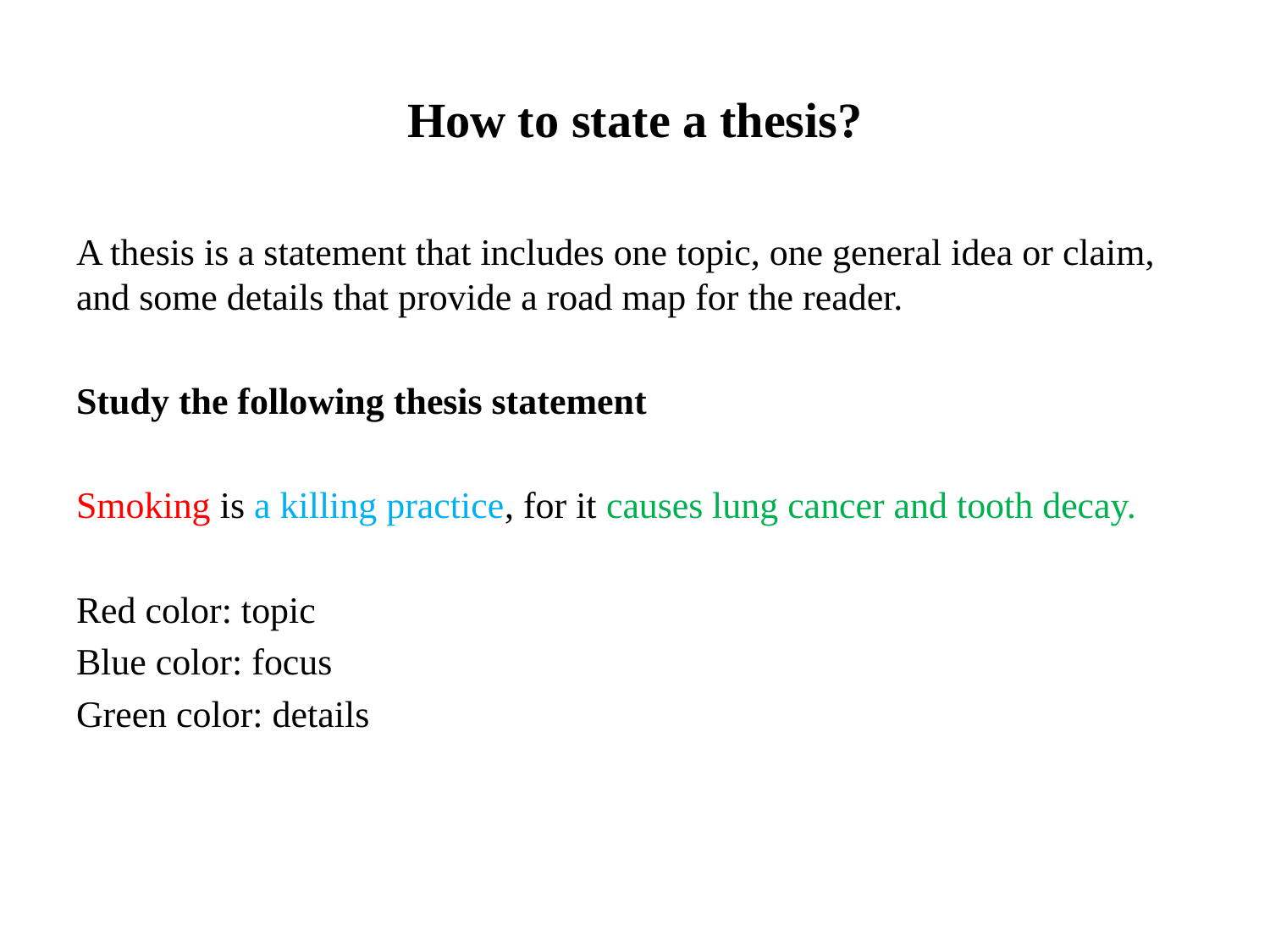

# How to state a thesis?
A thesis is a statement that includes one topic, one general idea or claim, and some details that provide a road map for the reader.

Study the following thesis statement

Smoking is a killing practice, for it causes lung cancer and tooth decay.

Red color: topic
Blue color: focus
Green color: details